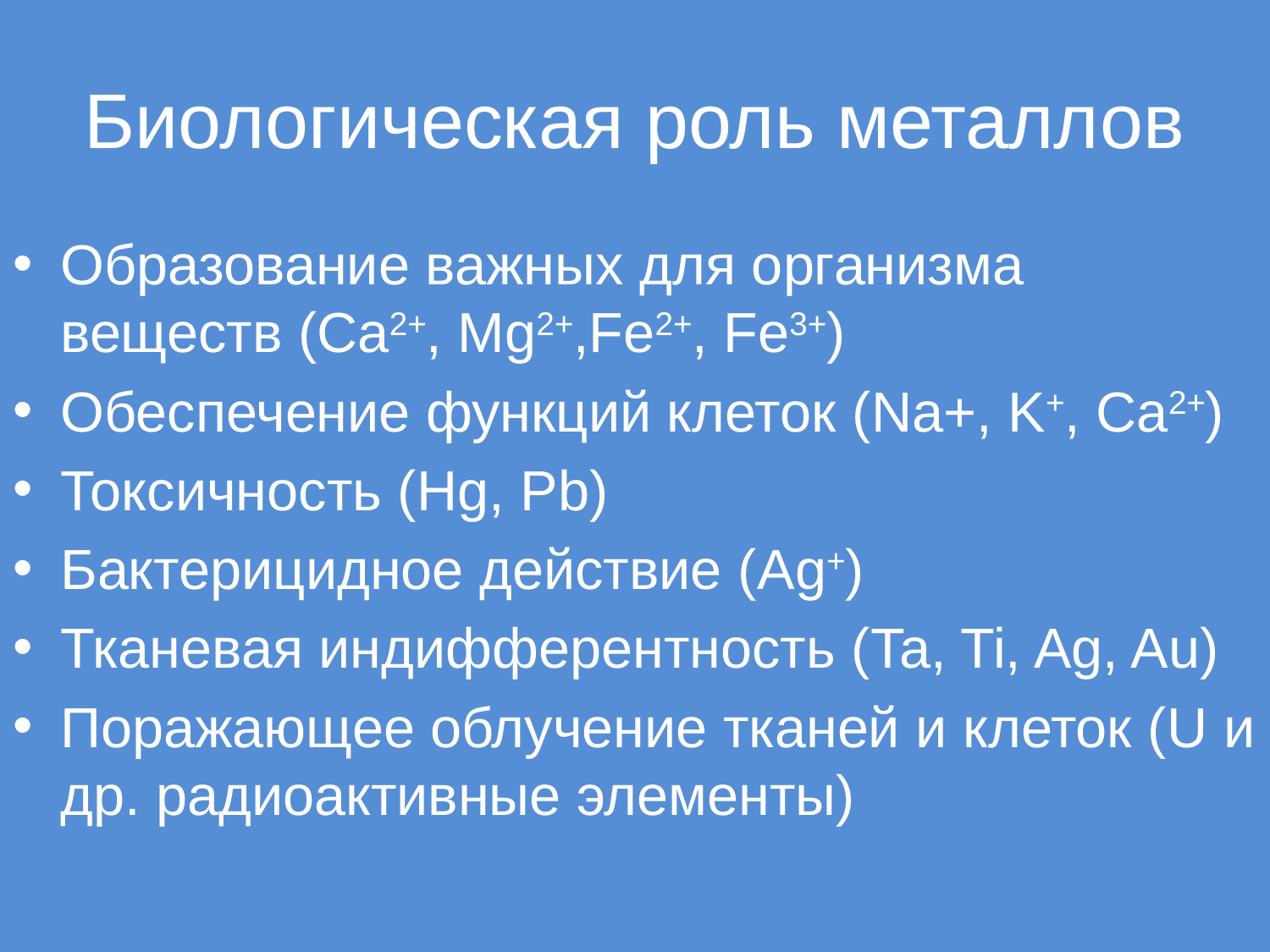

# Биологическая роль металлов
Образование важных для организма веществ (Ca2+, Mg2+,Fe2+, Fe3+)
Обеспечение функций клеток (Nа+, K+, Ca2+)
Токсичность (Hg, Pb)
Бактерицидное действие (Ag+)
Тканевая индифферентность (Ta, Ti, Ag, Au)
Поражающее облучение тканей и клеток (U и др. радиоактивные элементы)